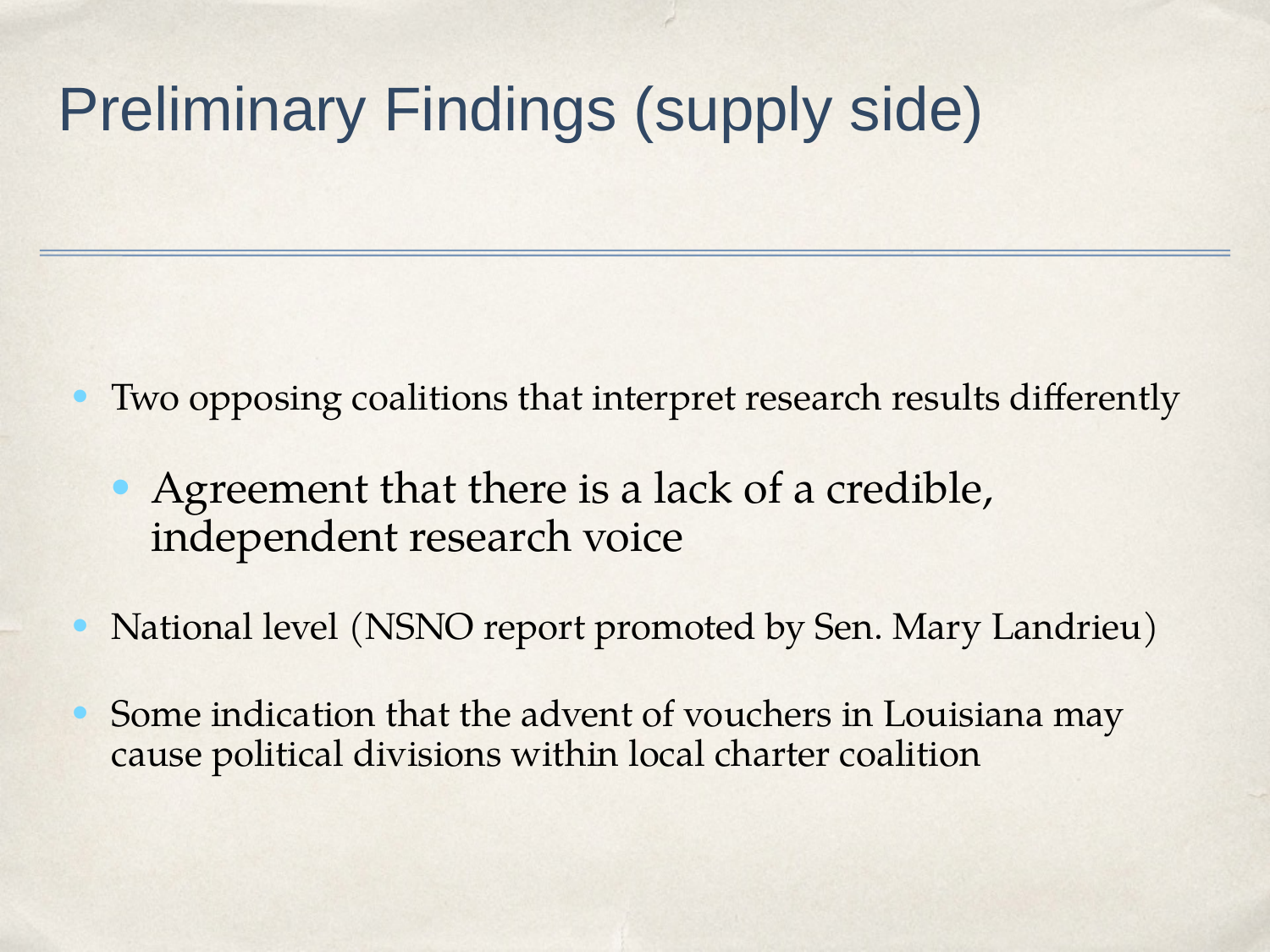

# Preliminary Findings (supply side)
Two opposing coalitions that interpret research results differently
Agreement that there is a lack of a credible, independent research voice
National level (NSNO report promoted by Sen. Mary Landrieu)
Some indication that the advent of vouchers in Louisiana may cause political divisions within local charter coalition